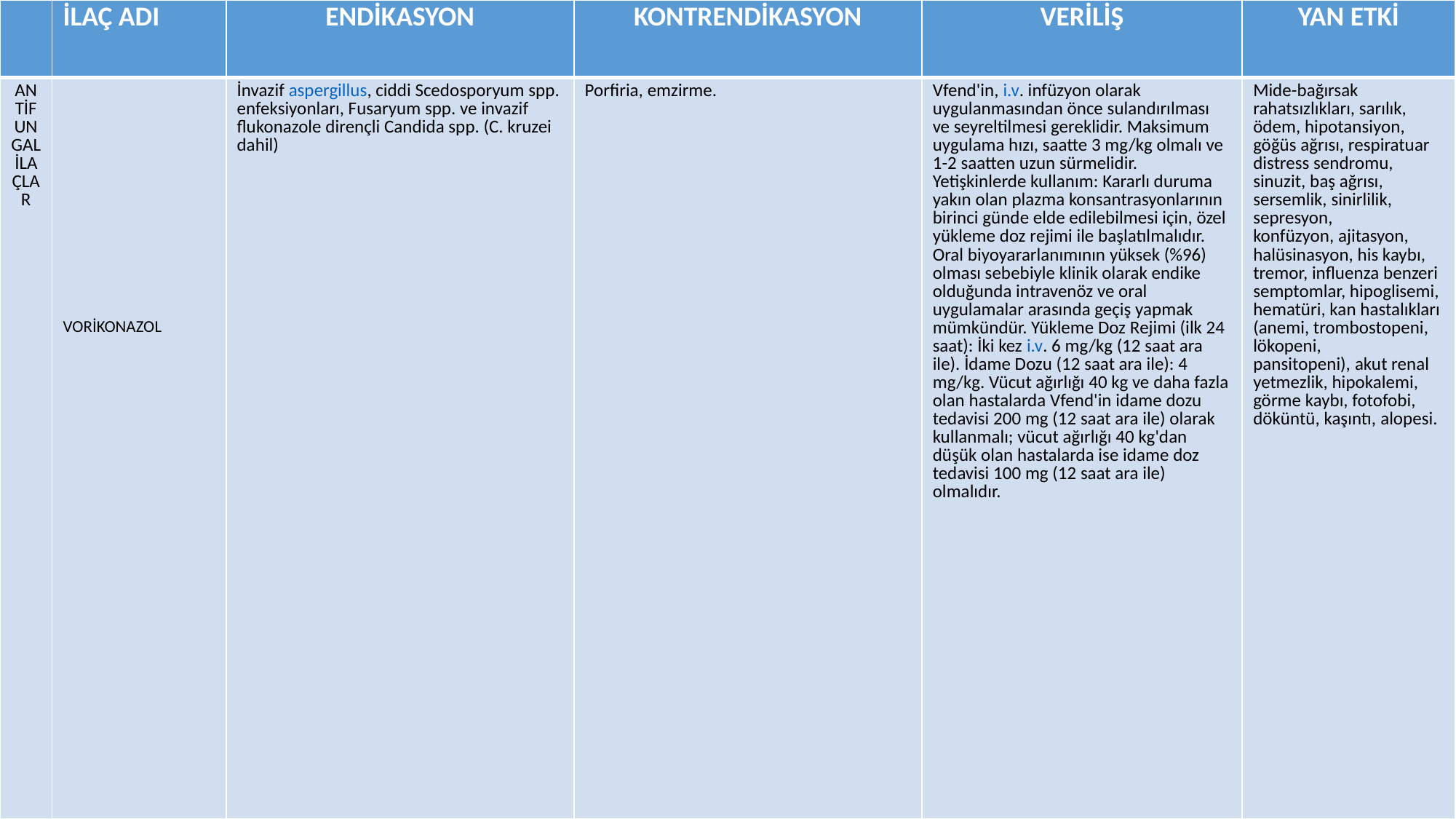

|  | İLAÇ ADI | ENDİKASYON | KONTRENDİKASYON | VERİLİŞ | YAN ETKİ |
| --- | --- | --- | --- | --- | --- |
| ANTİFUNGAL İLAÇLAR | VORİKONAZOL | İnvazif aspergillus, ciddi Scedosporyum spp. enfeksiyonları, Fusaryum spp. ve invazif flukonazole dirençli Candida spp. (C. kruzei dahil) | Porfiria, emzirme. | Vfend'in, i.v. infüzyon olarak uygulanmasından önce sulandırılması ve seyreltilmesi gereklidir. Maksimum uygulama hızı, saatte 3 mg/kg olmalı ve 1-2 saatten uzun sürmelidir. Yetişkinlerde kullanım: Kararlı duruma yakın olan plazma konsantrasyonlarının birinci günde elde edilebilmesi için, özel yükleme doz rejimi ile başlatılmalıdır. Oral biyoyararlanımının yüksek (%96) olması sebebiyle klinik olarak endike olduğunda intravenöz ve oral uygulamalar arasında geçiş yapmak mümkündür. Yükleme Doz Rejimi (ilk 24 saat): İki kez i.v. 6 mg/kg (12 saat ara ile). İdame Dozu (12 saat ara ile): 4 mg/kg. Vücut ağırlığı 40 kg ve daha fazla olan hastalarda Vfend'in idame dozu tedavisi 200 mg (12 saat ara ile) olarak kullanmalı; vücut ağırlığı 40 kg'dan düşük olan hastalarda ise idame doz tedavisi 100 mg (12 saat ara ile) olmalıdır. | Mide-bağırsak rahatsızlıkları, sarılık, ödem, hipotansiyon, göğüs ağrısı, respiratuar distress sendromu, sinuzit, baş ağrısı, sersemlik, sinirlilik, sepresyon, konfüzyon, ajitasyon, halüsinasyon, his kaybı, tremor, influenza benzeri semptomlar, hipoglisemi, hematüri, kan hastalıkları (anemi, trombostopeni, lökopeni, pansitopeni), akut renal yetmezlik, hipokalemi, görme kaybı, fotofobi, döküntü, kaşıntı, alopesi. |
#